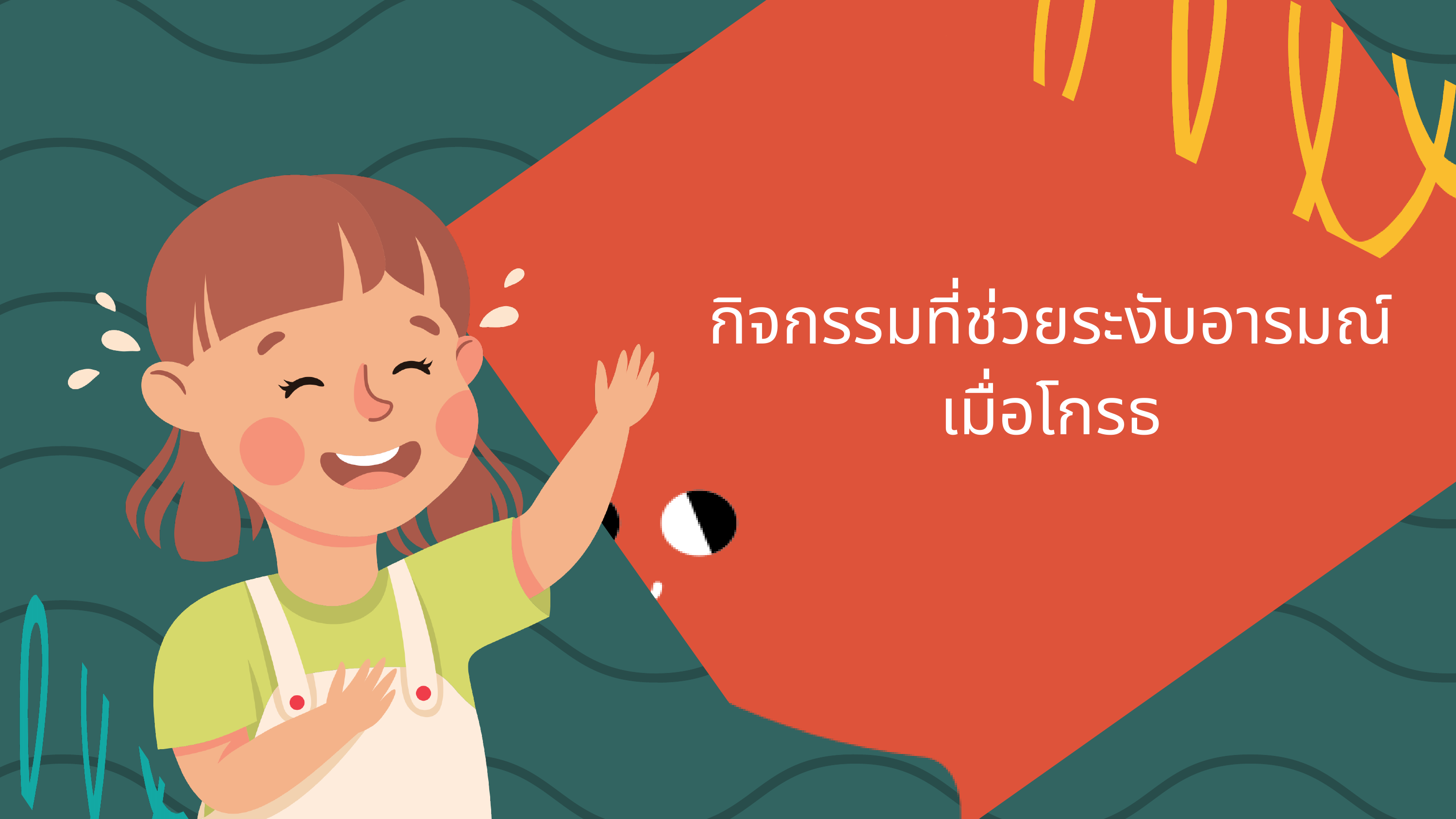

กิจกรรมที่ช่วยระงับอารมณ์เมื่อโกรธ